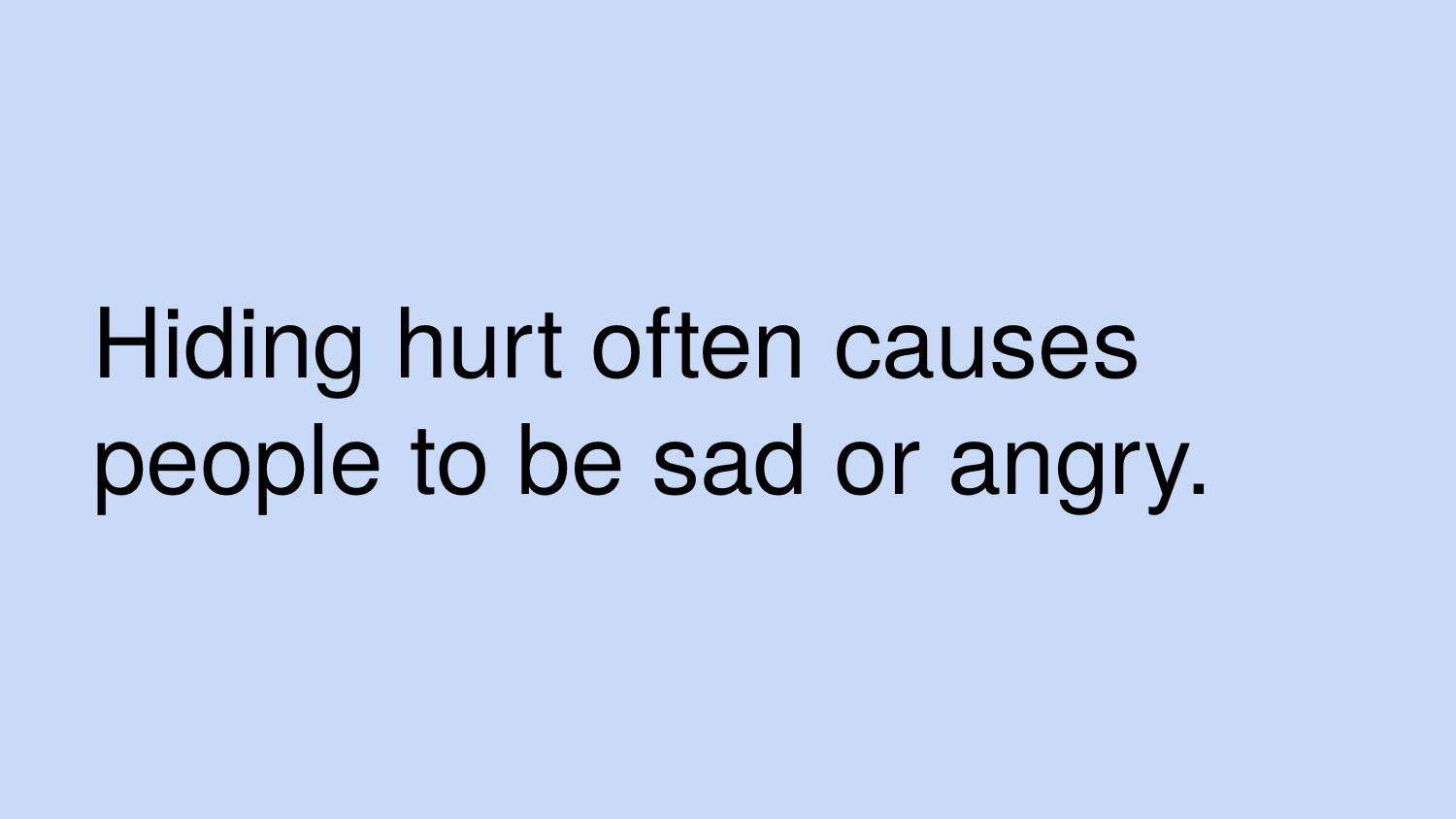

# Hiding hurt often causes
people to be sad or angry.